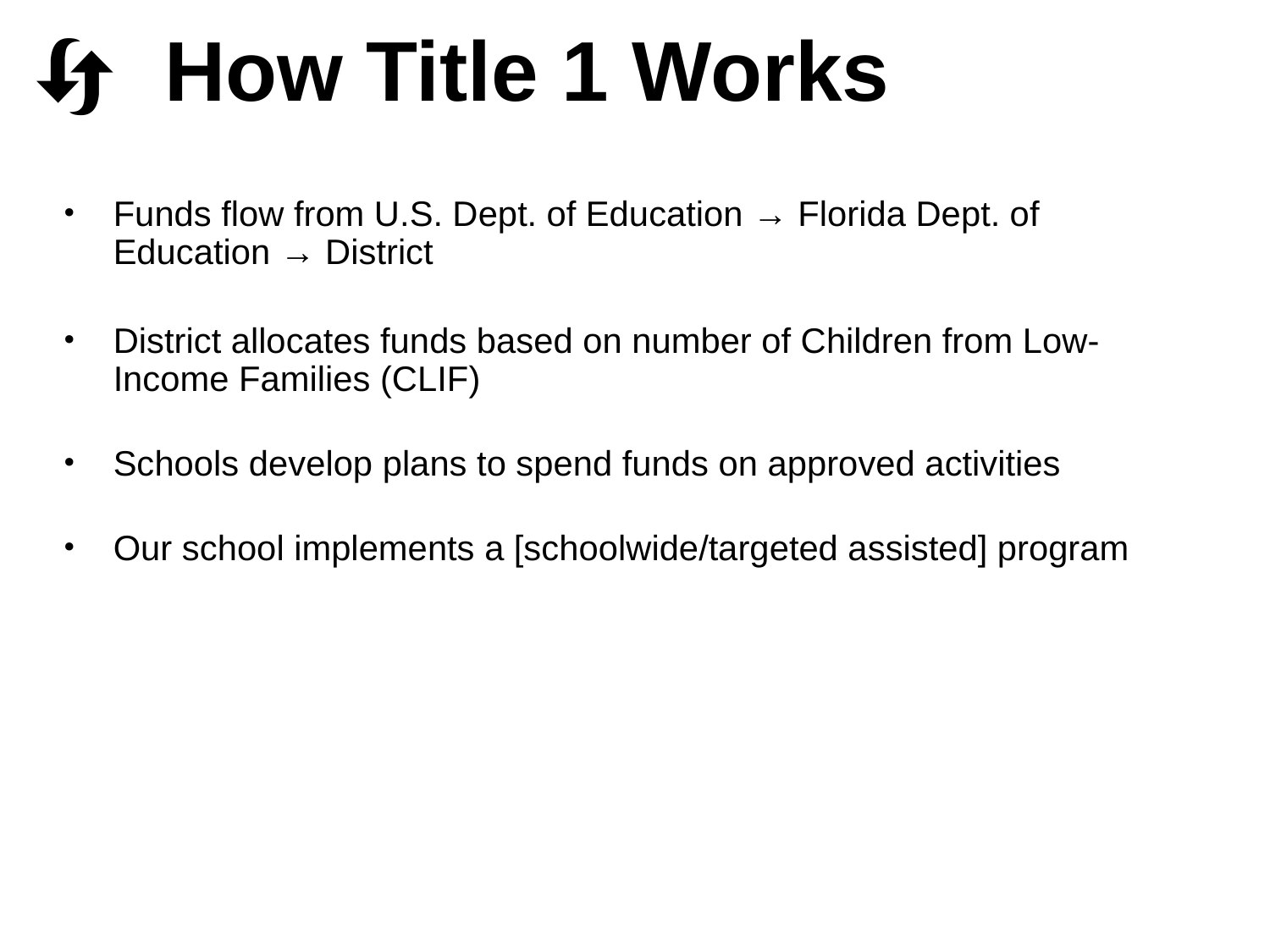

🔄  How Title 1 Works
Funds flow from U.S. Dept. of Education → Florida Dept. of Education → District
District allocates funds based on number of Children from Low-Income Families (CLIF)
Schools develop plans to spend funds on approved activities
Our school implements a [schoolwide/targeted assisted] program